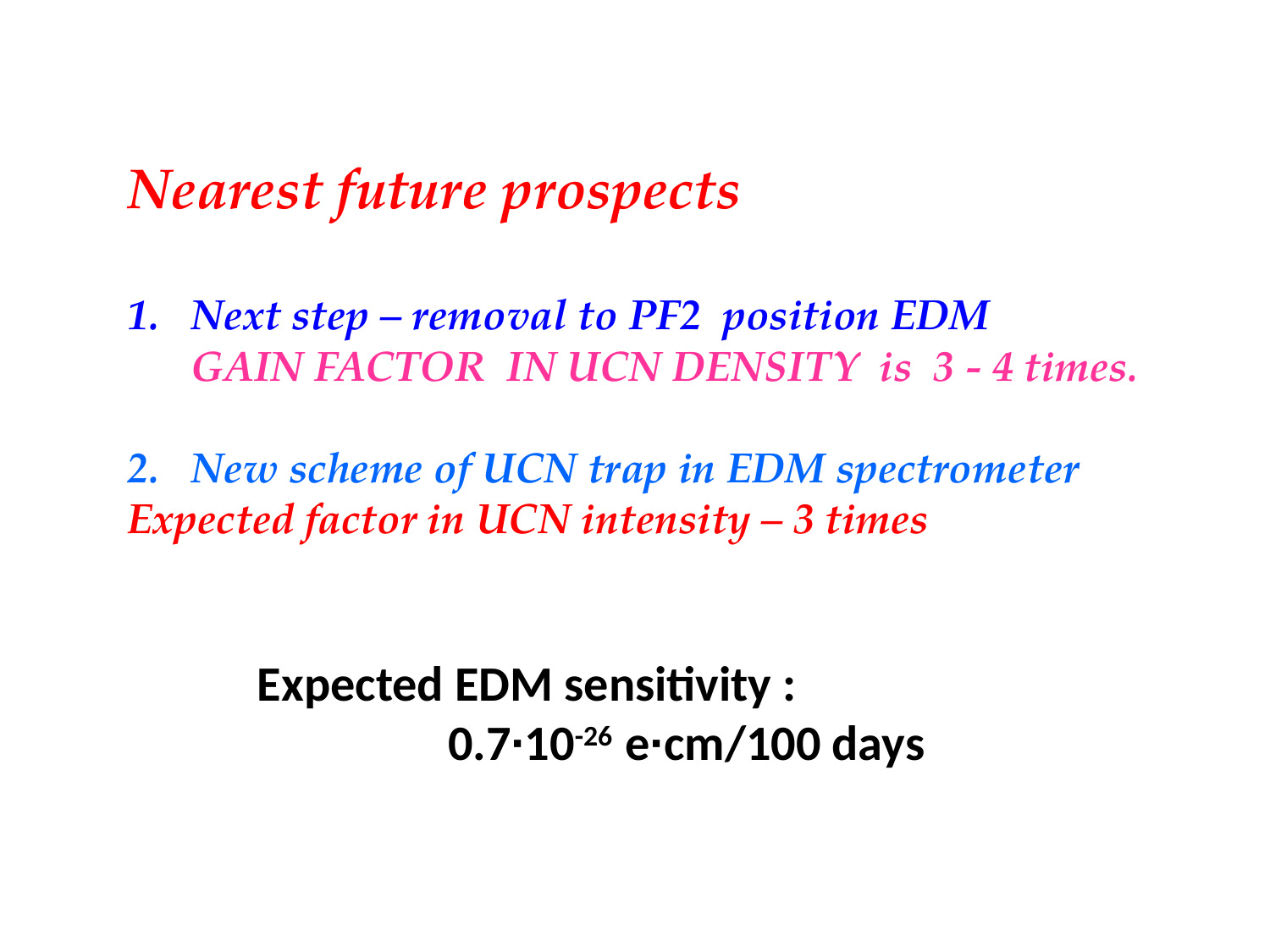

Nearest future prospects

Next step – removal to PF2  position EDM
GAIN FACTOR  IN UCN DENSITY  is  3 - 4 times.

2.   New scheme of UCN trap in EDM spectrometer
Expected factor in UCN intensity – 3 times
Expected EDM sensitivity :
                 0.7∙10-26  e∙cm/100 days